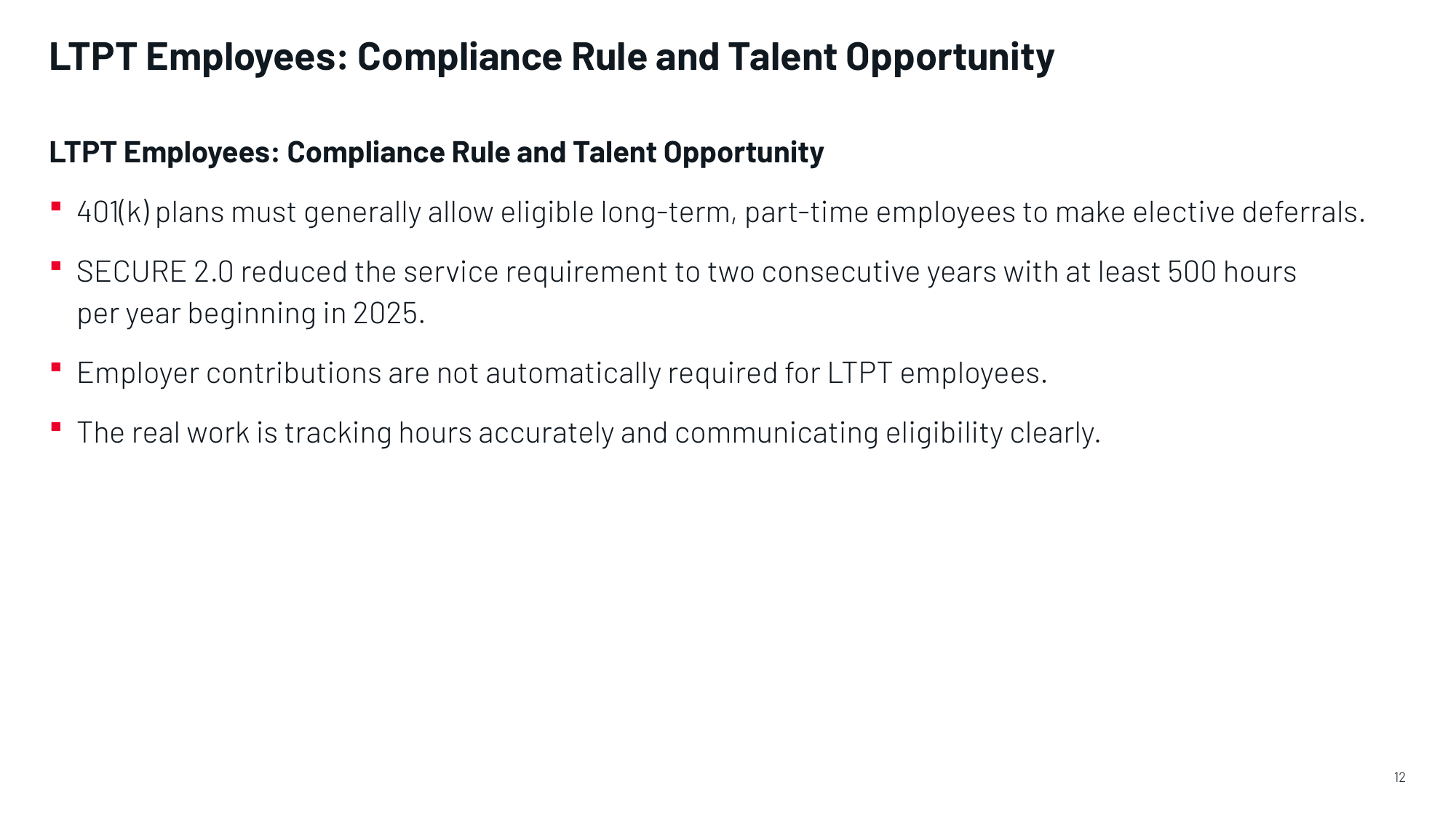

# LTPT Employees: Compliance Rule and Talent Opportunity
LTPT Employees: Compliance Rule and Talent Opportunity
401(k) plans must generally allow eligible long-term, part-time employees to make elective deferrals.
SECURE 2.0 reduced the service requirement to two consecutive years with at least 500 hours
per year beginning in 2025.
Employer contributions are not automatically required for LTPT employees.
The real work is tracking hours accurately and communicating eligibility clearly.

12